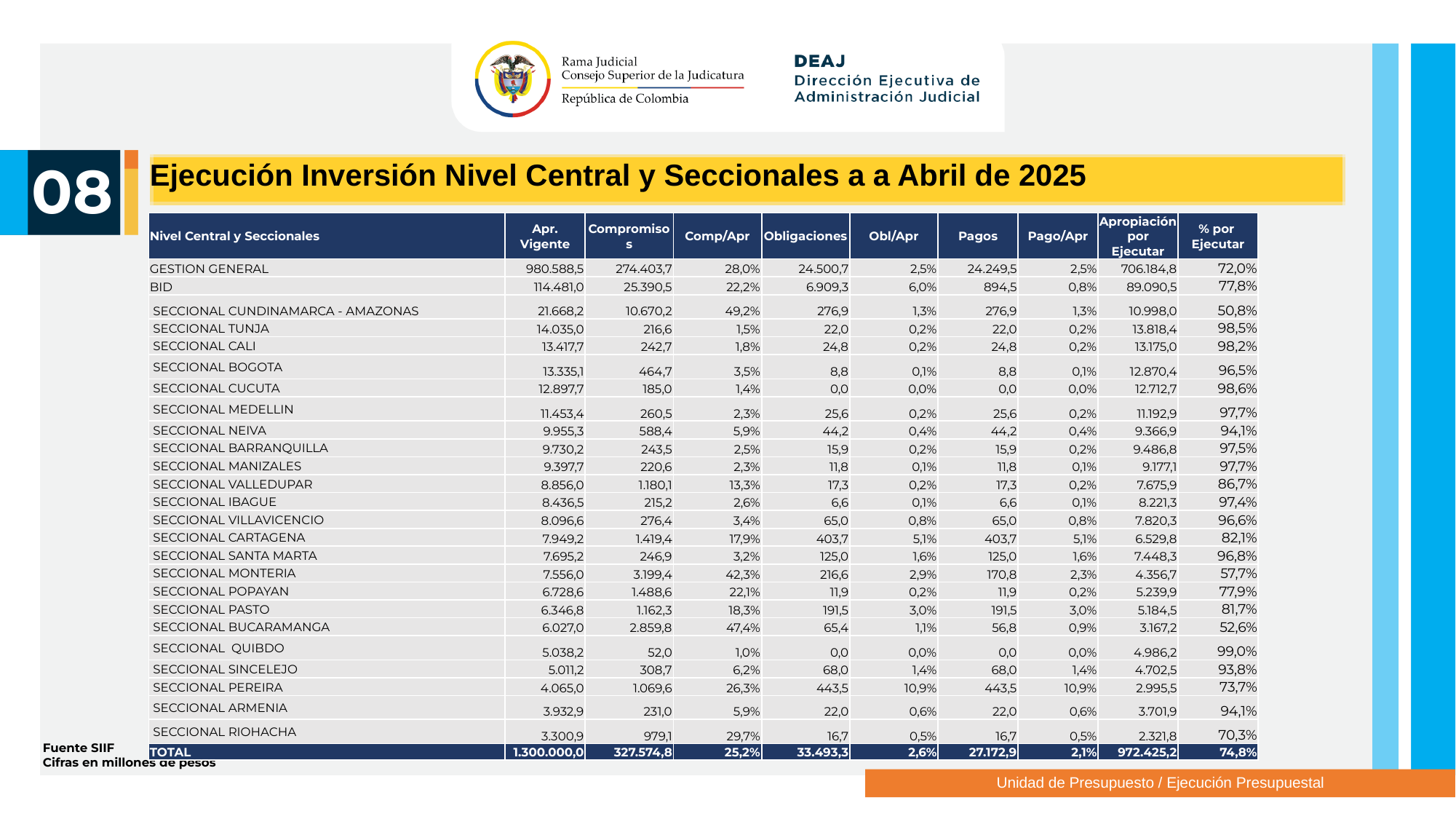

08
Ejecución Inversión Nivel Central y Seccionales a a Abril de 2025
| Nivel Central y Seccionales | Apr. Vigente | Compromisos | Comp/Apr | Obligaciones | Obl/Apr | Pagos | Pago/Apr | Apropiación por Ejecutar | % por Ejecutar |
| --- | --- | --- | --- | --- | --- | --- | --- | --- | --- |
| GESTION GENERAL | 980.588,5 | 274.403,7 | 28,0% | 24.500,7 | 2,5% | 24.249,5 | 2,5% | 706.184,8 | 72,0% |
| BID | 114.481,0 | 25.390,5 | 22,2% | 6.909,3 | 6,0% | 894,5 | 0,8% | 89.090,5 | 77,8% |
| SECCIONAL CUNDINAMARCA - AMAZONAS | 21.668,2 | 10.670,2 | 49,2% | 276,9 | 1,3% | 276,9 | 1,3% | 10.998,0 | 50,8% |
| SECCIONAL TUNJA | 14.035,0 | 216,6 | 1,5% | 22,0 | 0,2% | 22,0 | 0,2% | 13.818,4 | 98,5% |
| SECCIONAL CALI | 13.417,7 | 242,7 | 1,8% | 24,8 | 0,2% | 24,8 | 0,2% | 13.175,0 | 98,2% |
| SECCIONAL BOGOTA | 13.335,1 | 464,7 | 3,5% | 8,8 | 0,1% | 8,8 | 0,1% | 12.870,4 | 96,5% |
| SECCIONAL CUCUTA | 12.897,7 | 185,0 | 1,4% | 0,0 | 0,0% | 0,0 | 0,0% | 12.712,7 | 98,6% |
| SECCIONAL MEDELLIN | 11.453,4 | 260,5 | 2,3% | 25,6 | 0,2% | 25,6 | 0,2% | 11.192,9 | 97,7% |
| SECCIONAL NEIVA | 9.955,3 | 588,4 | 5,9% | 44,2 | 0,4% | 44,2 | 0,4% | 9.366,9 | 94,1% |
| SECCIONAL BARRANQUILLA | 9.730,2 | 243,5 | 2,5% | 15,9 | 0,2% | 15,9 | 0,2% | 9.486,8 | 97,5% |
| SECCIONAL MANIZALES | 9.397,7 | 220,6 | 2,3% | 11,8 | 0,1% | 11,8 | 0,1% | 9.177,1 | 97,7% |
| SECCIONAL VALLEDUPAR | 8.856,0 | 1.180,1 | 13,3% | 17,3 | 0,2% | 17,3 | 0,2% | 7.675,9 | 86,7% |
| SECCIONAL IBAGUE | 8.436,5 | 215,2 | 2,6% | 6,6 | 0,1% | 6,6 | 0,1% | 8.221,3 | 97,4% |
| SECCIONAL VILLAVICENCIO | 8.096,6 | 276,4 | 3,4% | 65,0 | 0,8% | 65,0 | 0,8% | 7.820,3 | 96,6% |
| SECCIONAL CARTAGENA | 7.949,2 | 1.419,4 | 17,9% | 403,7 | 5,1% | 403,7 | 5,1% | 6.529,8 | 82,1% |
| SECCIONAL SANTA MARTA | 7.695,2 | 246,9 | 3,2% | 125,0 | 1,6% | 125,0 | 1,6% | 7.448,3 | 96,8% |
| SECCIONAL MONTERIA | 7.556,0 | 3.199,4 | 42,3% | 216,6 | 2,9% | 170,8 | 2,3% | 4.356,7 | 57,7% |
| SECCIONAL POPAYAN | 6.728,6 | 1.488,6 | 22,1% | 11,9 | 0,2% | 11,9 | 0,2% | 5.239,9 | 77,9% |
| SECCIONAL PASTO | 6.346,8 | 1.162,3 | 18,3% | 191,5 | 3,0% | 191,5 | 3,0% | 5.184,5 | 81,7% |
| SECCIONAL BUCARAMANGA | 6.027,0 | 2.859,8 | 47,4% | 65,4 | 1,1% | 56,8 | 0,9% | 3.167,2 | 52,6% |
| SECCIONAL QUIBDO | 5.038,2 | 52,0 | 1,0% | 0,0 | 0,0% | 0,0 | 0,0% | 4.986,2 | 99,0% |
| SECCIONAL SINCELEJO | 5.011,2 | 308,7 | 6,2% | 68,0 | 1,4% | 68,0 | 1,4% | 4.702,5 | 93,8% |
| SECCIONAL PEREIRA | 4.065,0 | 1.069,6 | 26,3% | 443,5 | 10,9% | 443,5 | 10,9% | 2.995,5 | 73,7% |
| SECCIONAL ARMENIA | 3.932,9 | 231,0 | 5,9% | 22,0 | 0,6% | 22,0 | 0,6% | 3.701,9 | 94,1% |
| SECCIONAL RIOHACHA | 3.300,9 | 979,1 | 29,7% | 16,7 | 0,5% | 16,7 | 0,5% | 2.321,8 | 70,3% |
| TOTAL | 1.300.000,0 | 327.574,8 | 25,2% | 33.493,3 | 2,6% | 27.172,9 | 2,1% | 972.425,2 | 74,8% |
Fuente SIIF
Cifras en millones de pesos

Unidad de Presupuesto / Ejecución Presupuestal